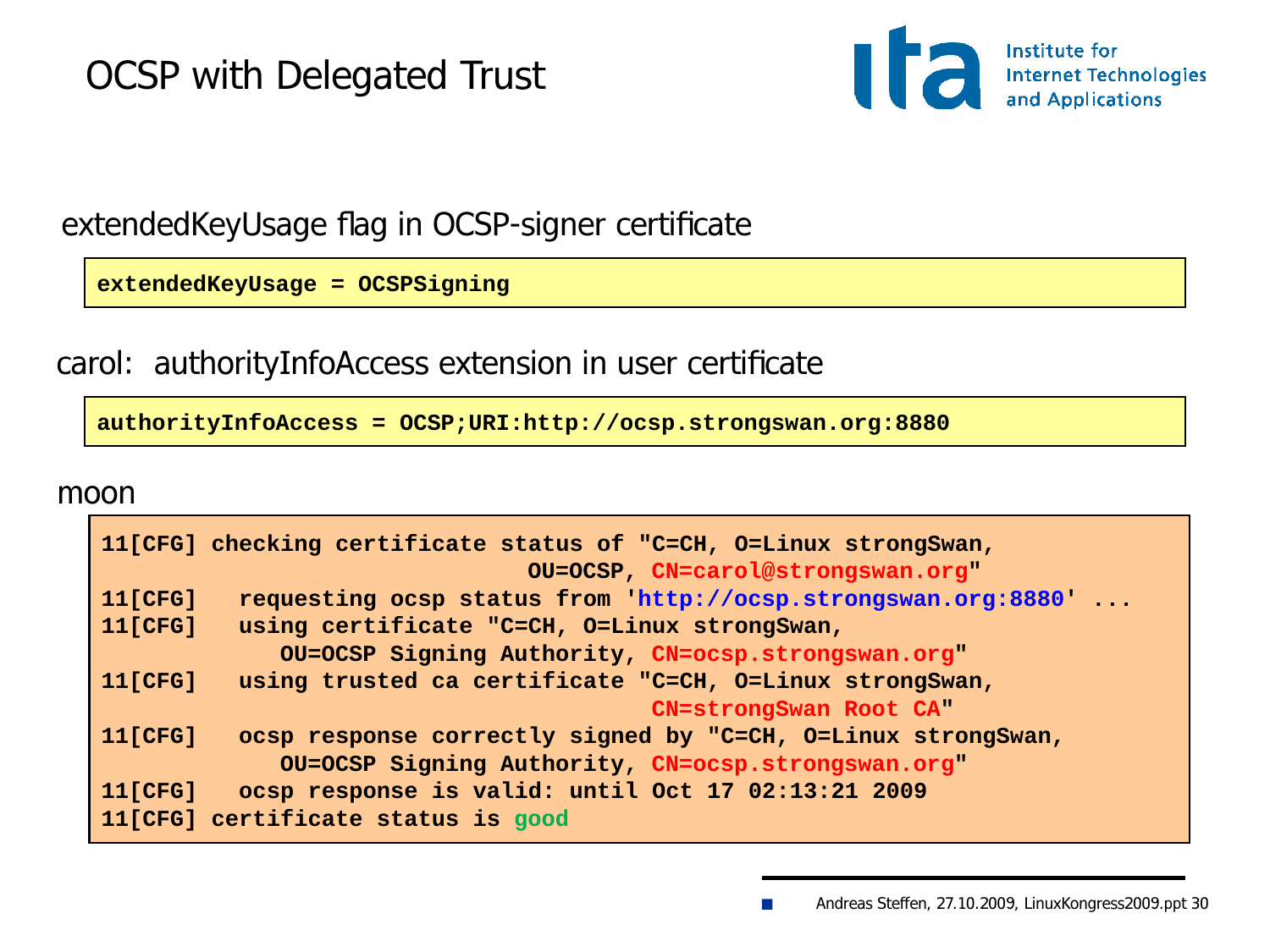

# OCSP with Delegated Trust
extendedKeyUsage flag in OCSP-signer certificate
extendedKeyUsage = OCSPSigning
carol:  authorityInfoAccess extension in user certificate
authorityInfoAccess = OCSP;URI:http://ocsp.strongswan.org:8880
moon
11[CFG] checking certificate status of "C=CH, O=Linux strongSwan,
                               OU=OCSP, CN=carol@strongswan.org"
11[CFG]   requesting ocsp status from 'http://ocsp.strongswan.org:8880' ...
11[CFG]   using certificate "C=CH, O=Linux strongSwan,
             OU=OCSP Signing Authority, CN=ocsp.strongswan.org"
11[CFG]   using trusted ca certificate "C=CH, O=Linux strongSwan,
                                        CN=strongSwan Root CA"
11[CFG]   ocsp response correctly signed by "C=CH, O=Linux strongSwan,
             OU=OCSP Signing Authority, CN=ocsp.strongswan.org"
11[CFG]   ocsp response is valid: until Oct 17 02:13:21 2009
11[CFG] certificate status is good